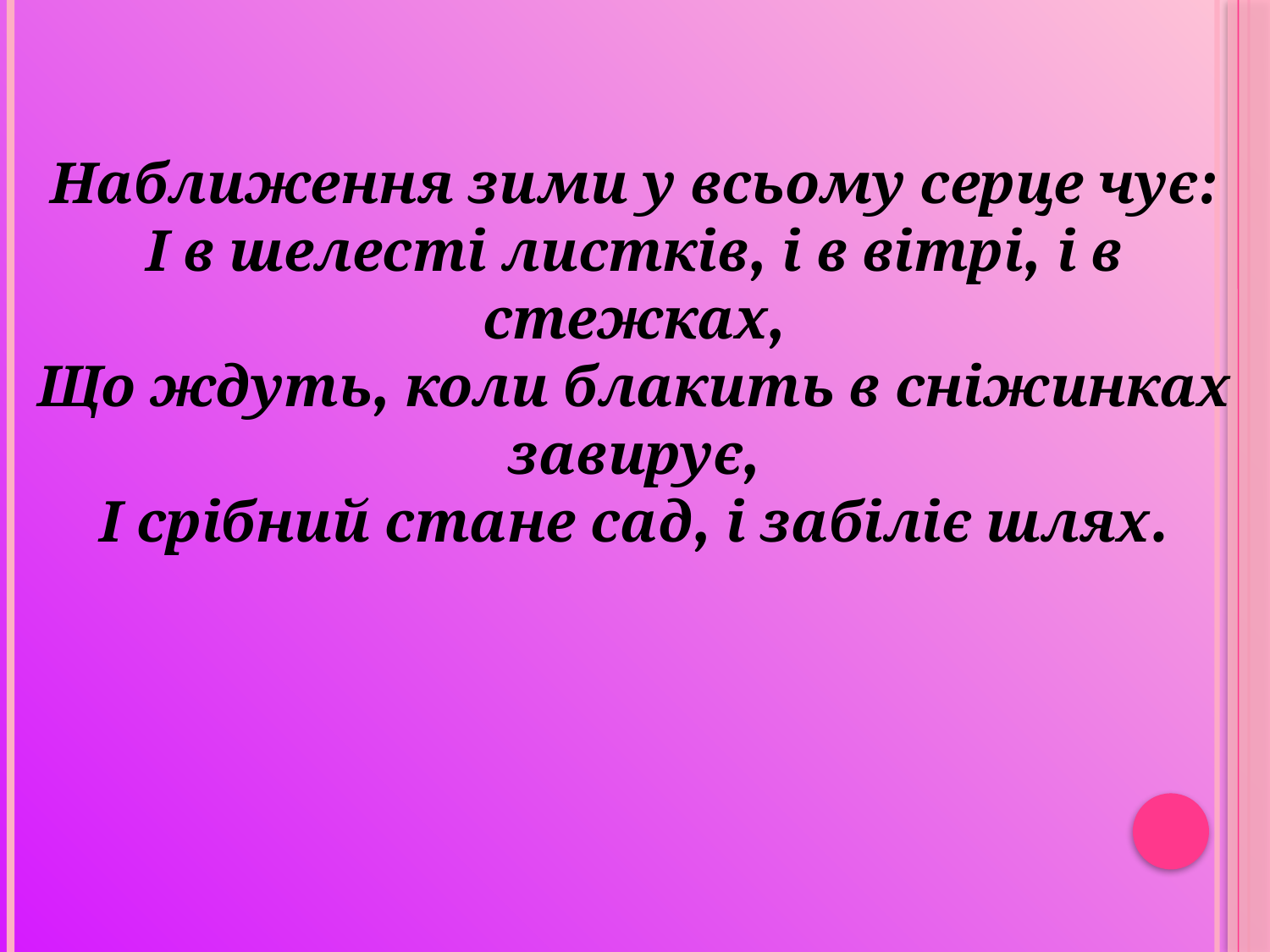

Наближення зими у всьому серце чує:
І в шелесті листків, і в вітрі, і в стежках,
Що ждуть, коли блакить в сніжинках завирує,
І срібний стане сад, і забіліє шлях.